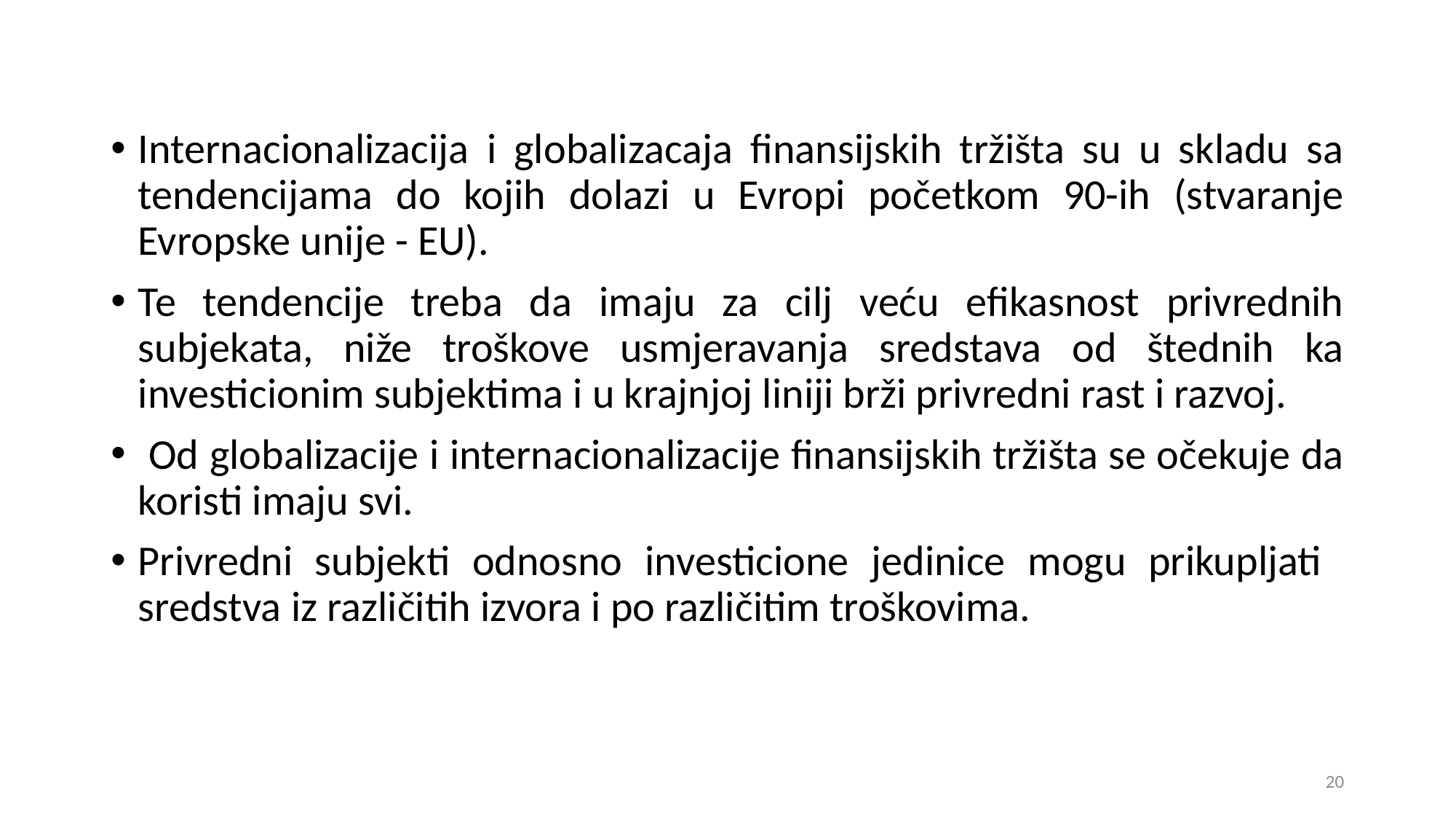

Internacionalizacija i globalizacaja finansijskih tržišta su u skladu sa tendencijama do kojih dolazi u Evropi početkom 90-ih (stvaranje Evropske unije - EU).
Te tendencije treba da imaju za cilj veću efikasnost privrednih subjekata, niže troškove usmjeravanja sredstava od štednih ka investicionim subjektima i u krajnjoj liniji brži privredni rast i razvoj.
 Od globalizacije i internacionalizacije finansijskih tržišta se očekuje da koristi imaju svi.
Privredni subjekti odnosno investicione jedinice mogu prikupljati  sredstva iz različitih izvora i po različitim troškovima.

20